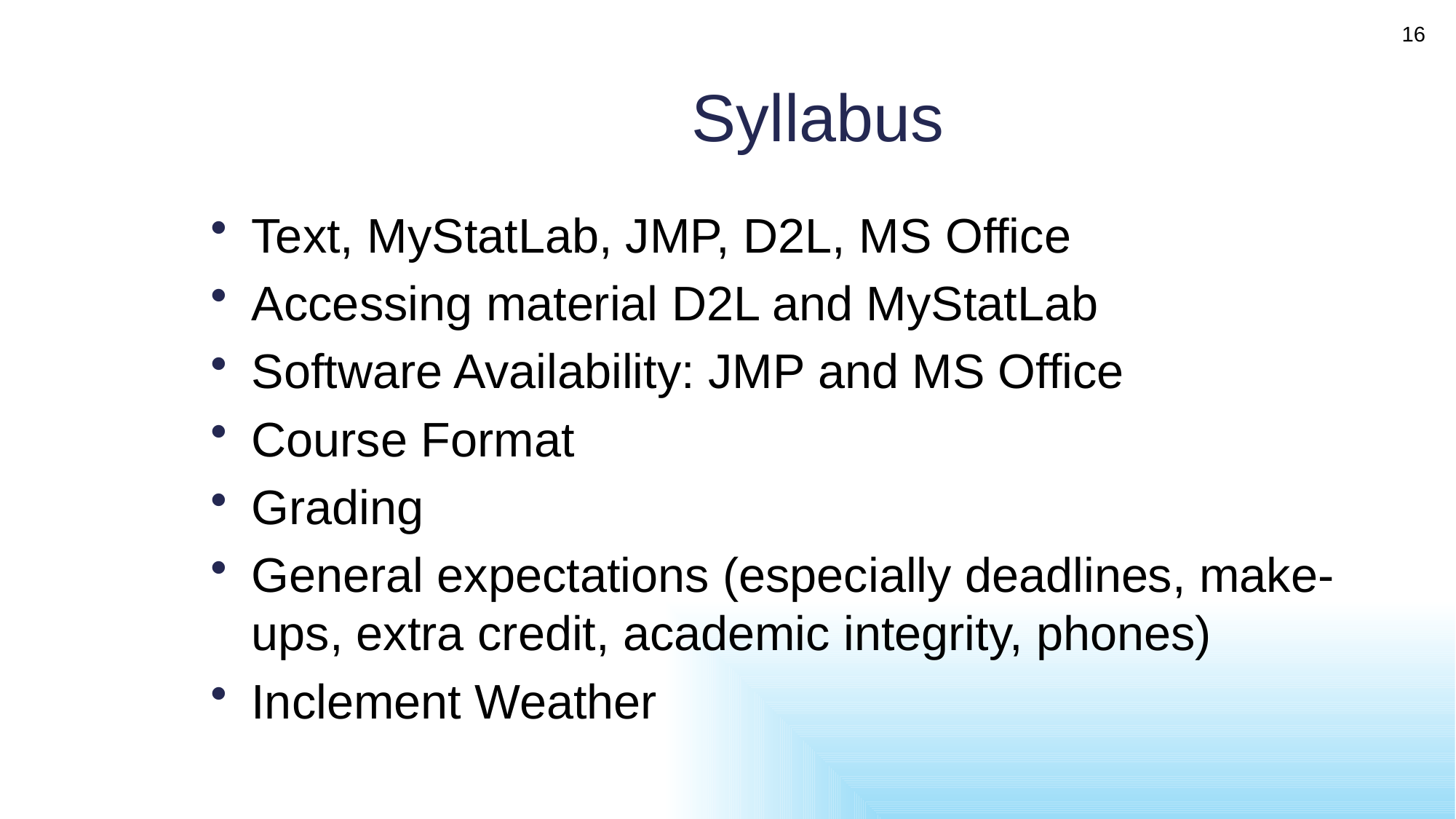

16
# Syllabus
Text, MyStatLab, JMP, D2L, MS Office
Accessing material D2L and MyStatLab
Software Availability: JMP and MS Office
Course Format
Grading
General expectations (especially deadlines, make-ups, extra credit, academic integrity, phones)
Inclement Weather